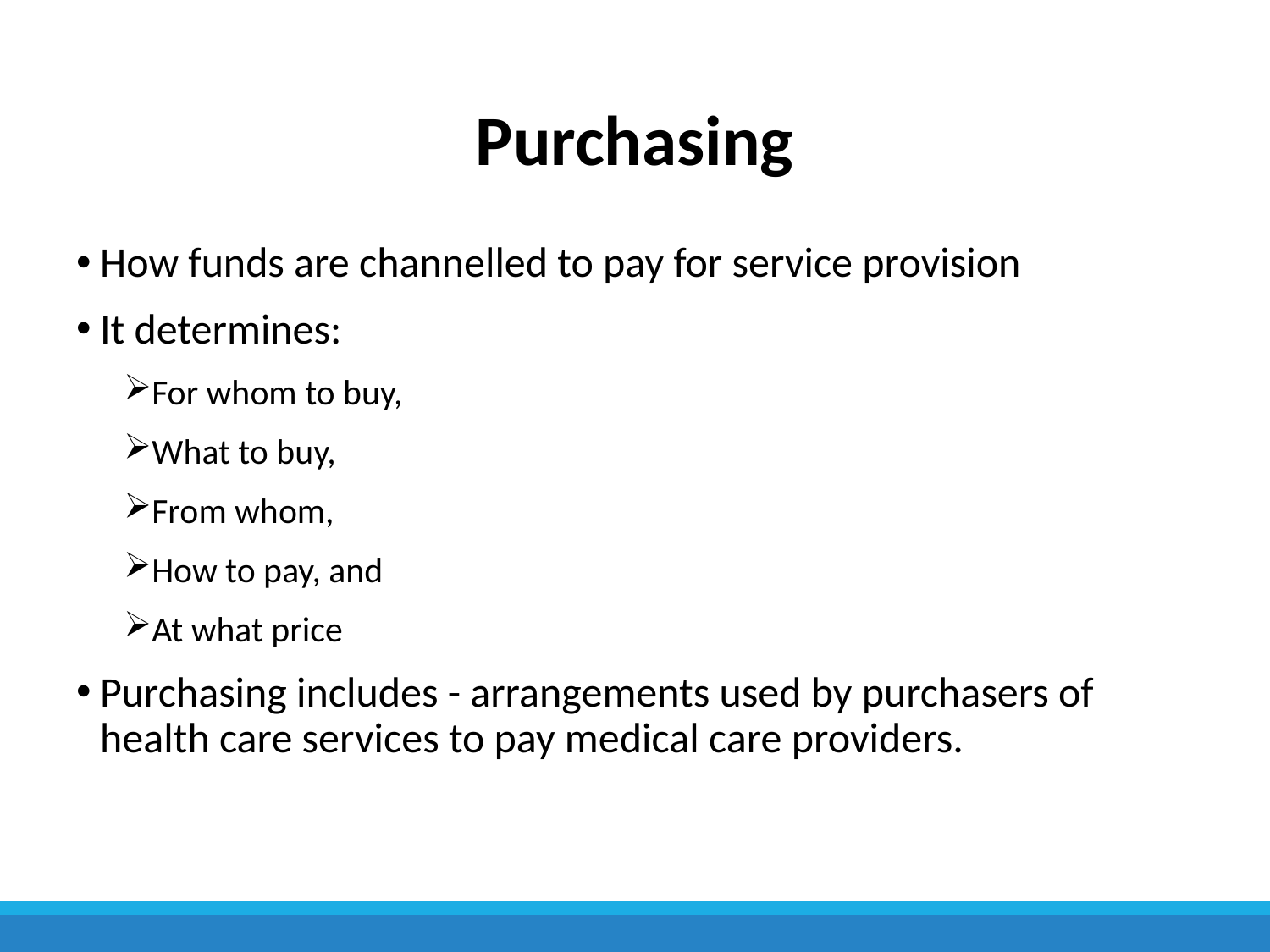

# Purchasing
How funds are channelled to pay for service provision
It determines:
For whom to buy,
What to buy,
From whom,
How to pay, and
At what price
Purchasing includes - arrangements used by purchasers of health care services to pay medical care providers.